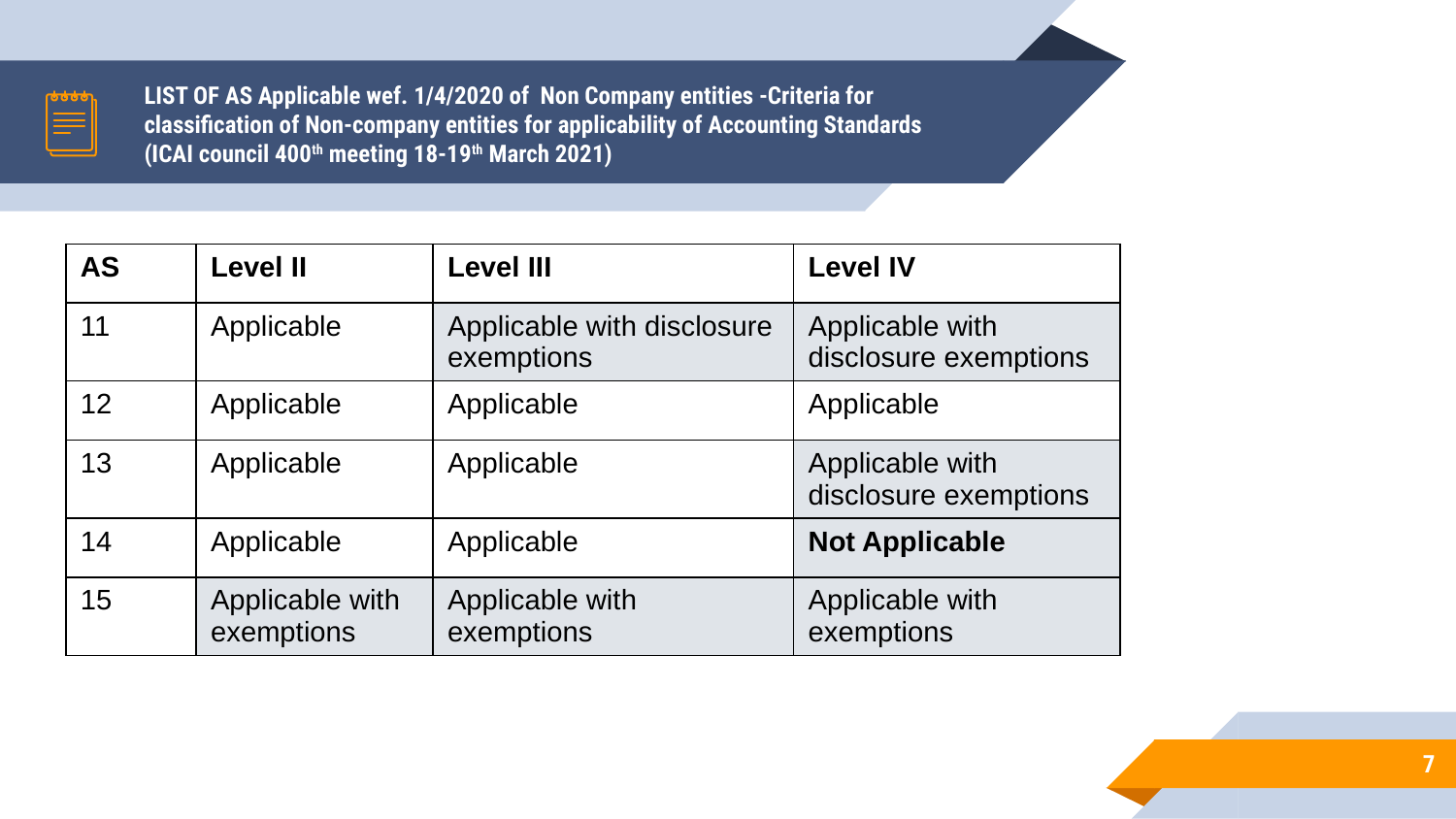

# LIST OF AS Applicable wef. 1/4/2020 of  Non Company entities -Criteria for classification of Non-company entities for applicability of Accounting Standards (ICAI council 400th meeting 18-19th March 2021)

| AS | Level II | Level III | Level IV |
| --- | --- | --- | --- |
| 11 | Applicable | Applicable with disclosure exemptions | Applicable with disclosure exemptions |
| 12 | Applicable | Applicable | Applicable |
| 13 | Applicable | Applicable | Applicable with disclosure exemptions |
| 14 | Applicable | Applicable | Not Applicable |
| 15 | Applicable with exemptions | Applicable with exemptions | Applicable with exemptions |
7